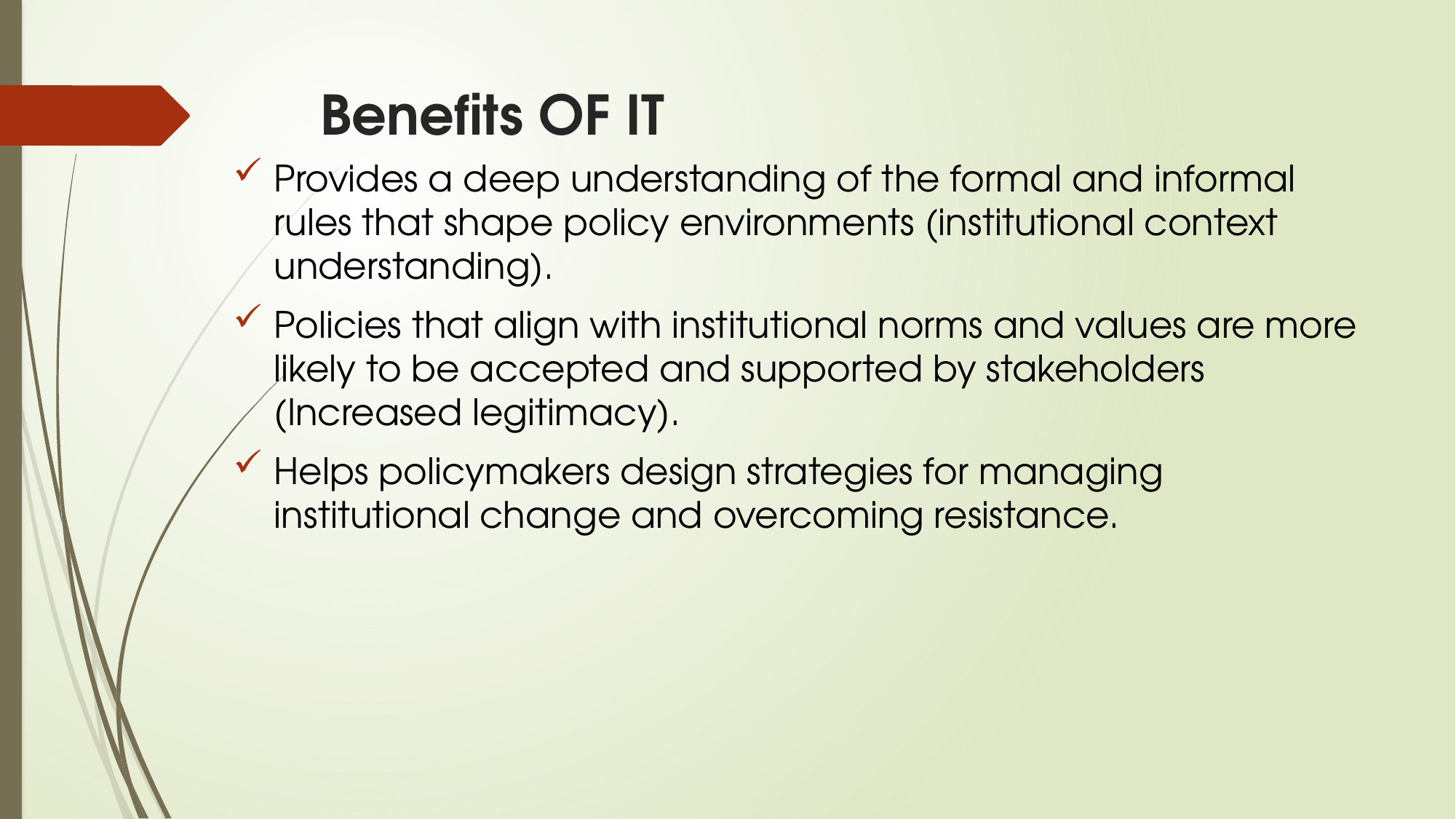

# Benefits OF IT
Provides a deep understanding of the formal and informal rules that shape policy environments (institutional context understanding).
Policies that align with institutional norms and values are more likely to be accepted and supported by stakeholders (Increased legitimacy).
Helps policymakers design strategies for managing institutional change and overcoming resistance.